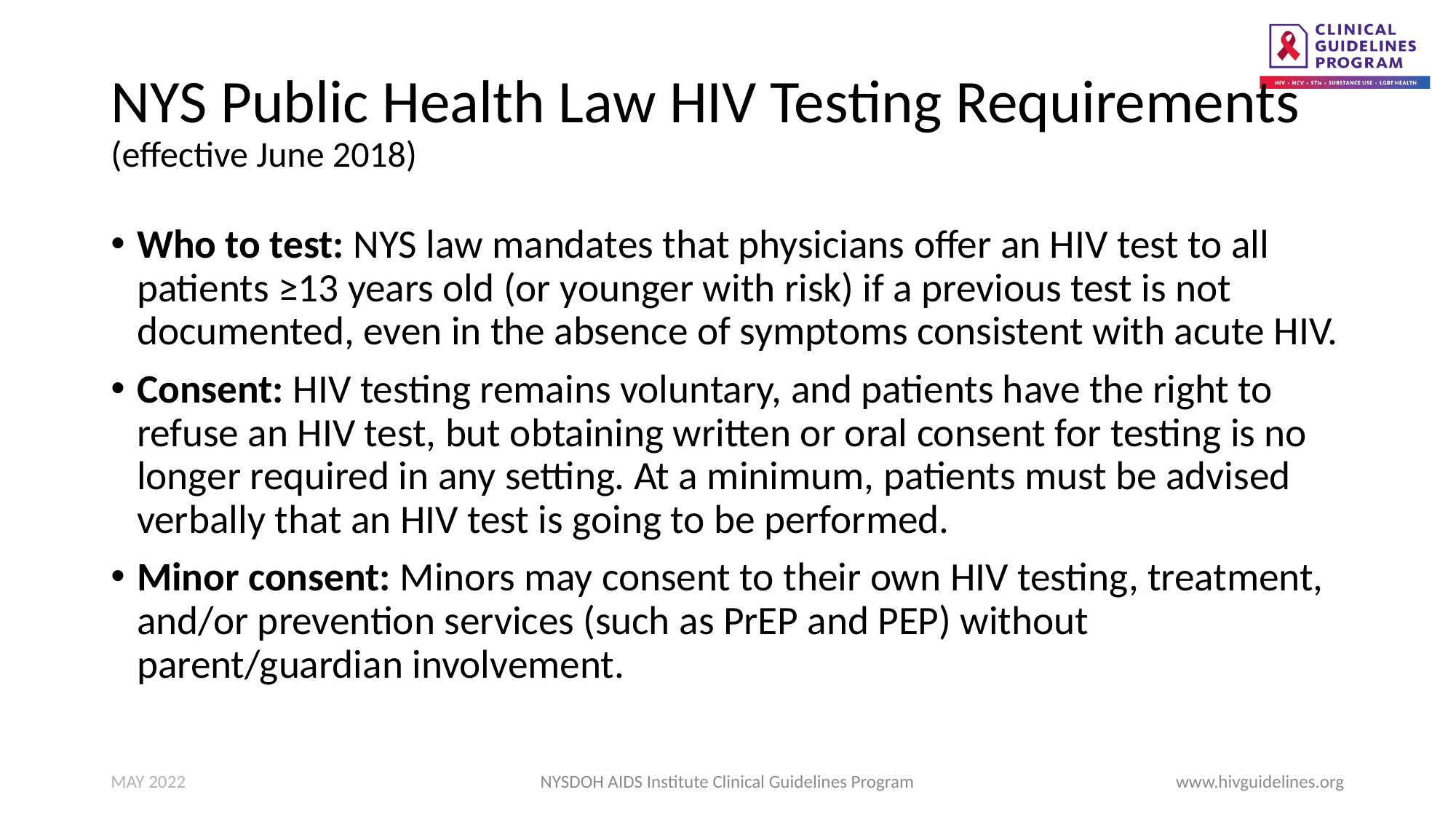

# NYS Public Health Law HIV Testing Requirements (effective June 2018)
Who to test: NYS law mandates that physicians offer an HIV test to all patients ≥13 years old (or younger with risk) if a previous test is not documented, even in the absence of symptoms consistent with acute HIV.
Consent: HIV testing remains voluntary, and patients have the right to refuse an HIV test, but obtaining written or oral consent for testing is no longer required in any setting. At a minimum, patients must be advised verbally that an HIV test is going to be performed.
Minor consent: Minors may consent to their own HIV testing, treatment, and/or prevention services (such as PrEP and PEP) without parent/guardian involvement.
MAY 2022
NYSDOH AIDS Institute Clinical Guidelines Program
www.hivguidelines.org